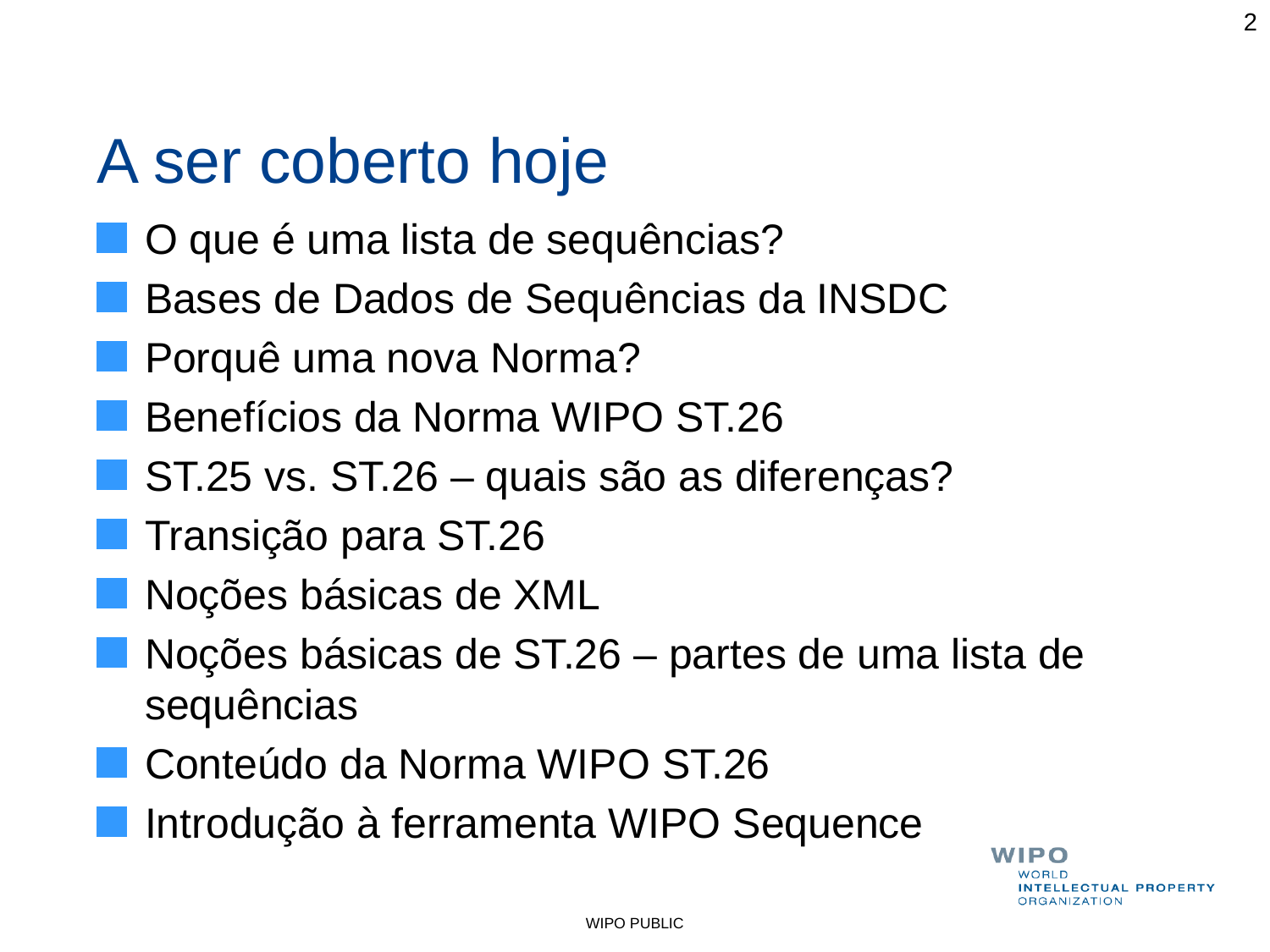

2
A ser coberto hoje
O que é uma lista de sequências?
Bases de Dados de Sequências da INSDC
Porquê uma nova Norma?
Benefícios da Norma WIPO ST.26
ST.25 vs. ST.26 – quais são as diferenças?
Transição para ST.26
Noções básicas de XML
Noções básicas de ST.26 – partes de uma lista de sequências
Conteúdo da Norma WIPO ST.26
Introdução à ferramenta WIPO Sequence